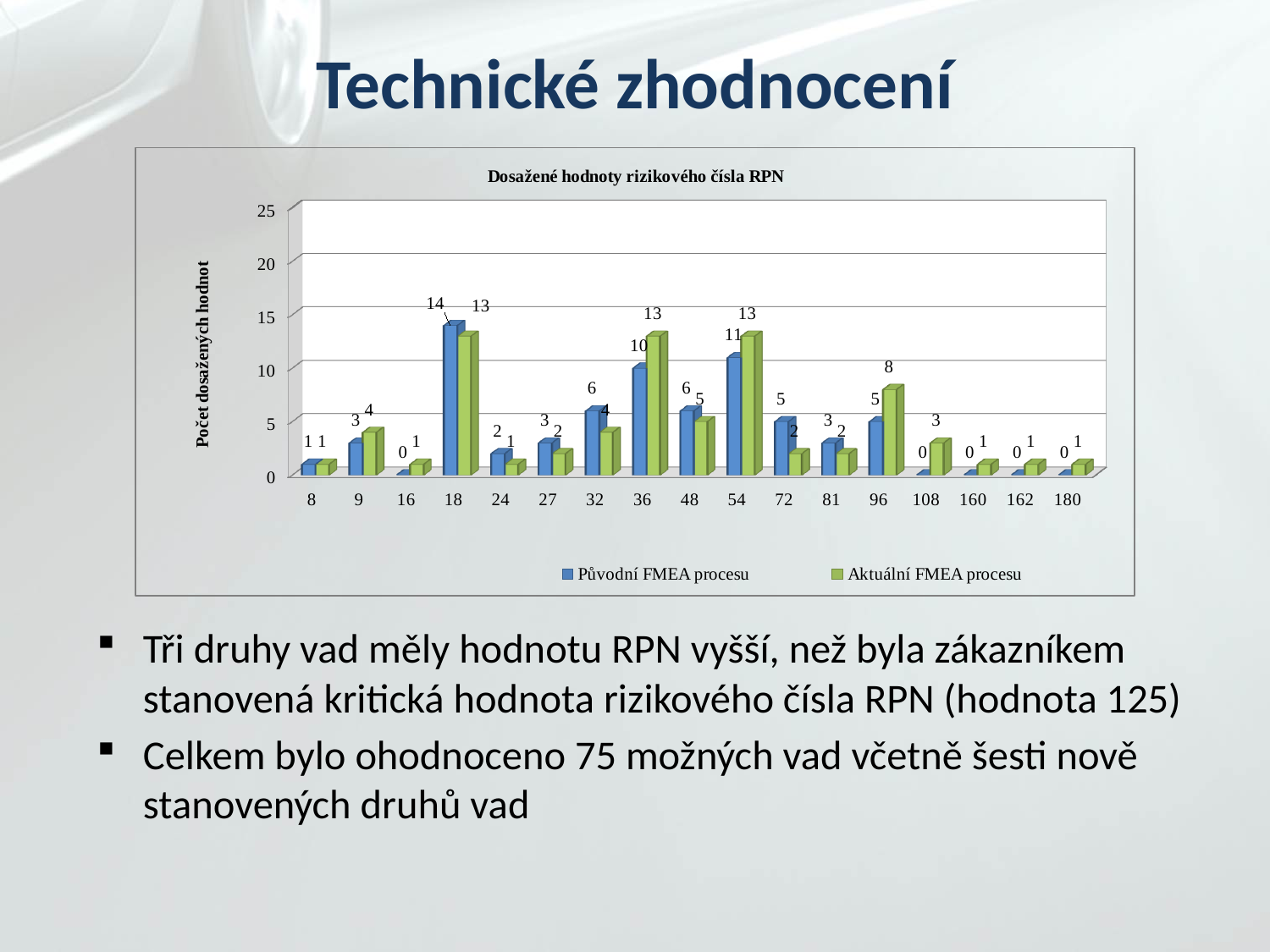

Technické zhodnocení

[unsupported chart]

Tři druhy vad měly hodnotu RPN vyšší, než byla zákazníkem stanovená kritická hodnota rizikového čísla RPN (hodnota 125)
Celkem bylo ohodnoceno 75 možných vad včetně šesti nově stanovených druhů vad